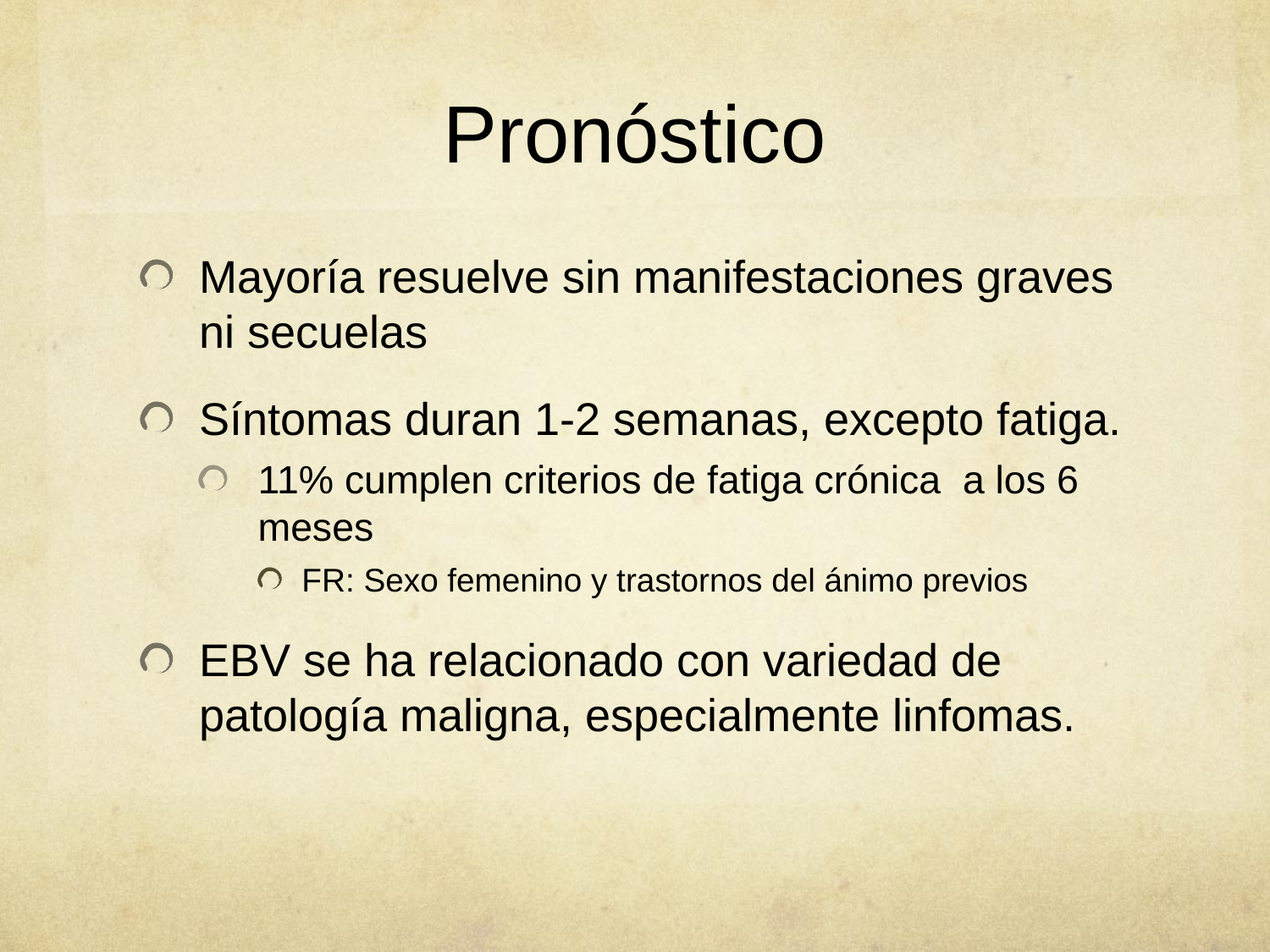

# Pronóstico
Mayoría resuelve sin manifestaciones graves ni secuelas
Síntomas duran 1-2 semanas, excepto fatiga.
11% cumplen criterios de fatiga crónica  a los 6 meses
FR: Sexo femenino y trastornos del ánimo previos
EBV se ha relacionado con variedad de patología maligna, especialmente linfomas.